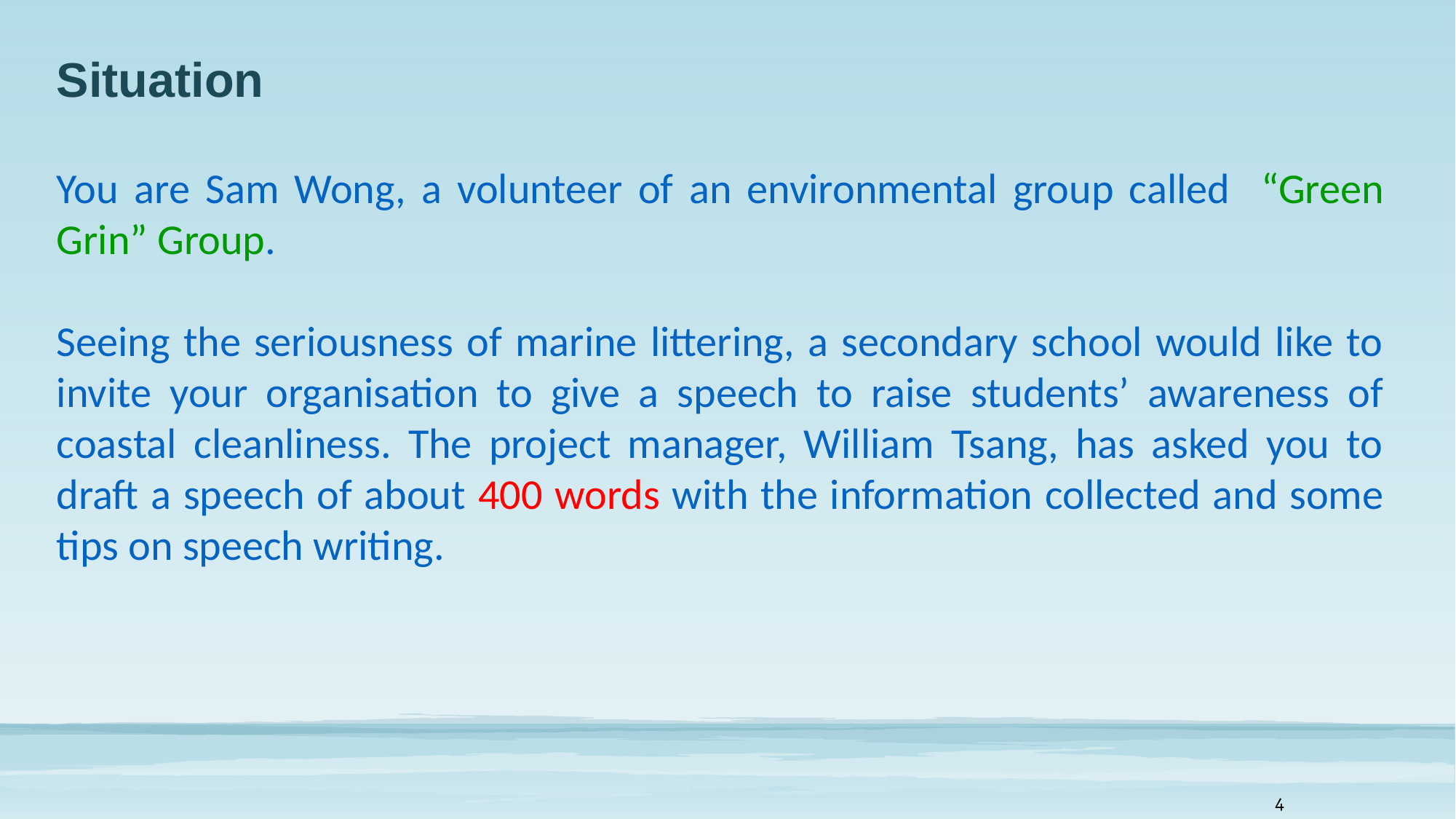

# Situation
You are Sam Wong, a volunteer of an environmental group called  “Green Grin” Group.

Seeing the seriousness of marine littering, a secondary school would like to invite your organisation to give a speech to raise students’ awareness of coastal cleanliness. The project manager, William Tsang, has asked you to draft a speech of about 400 words with the information collected and some tips on speech writing.
4